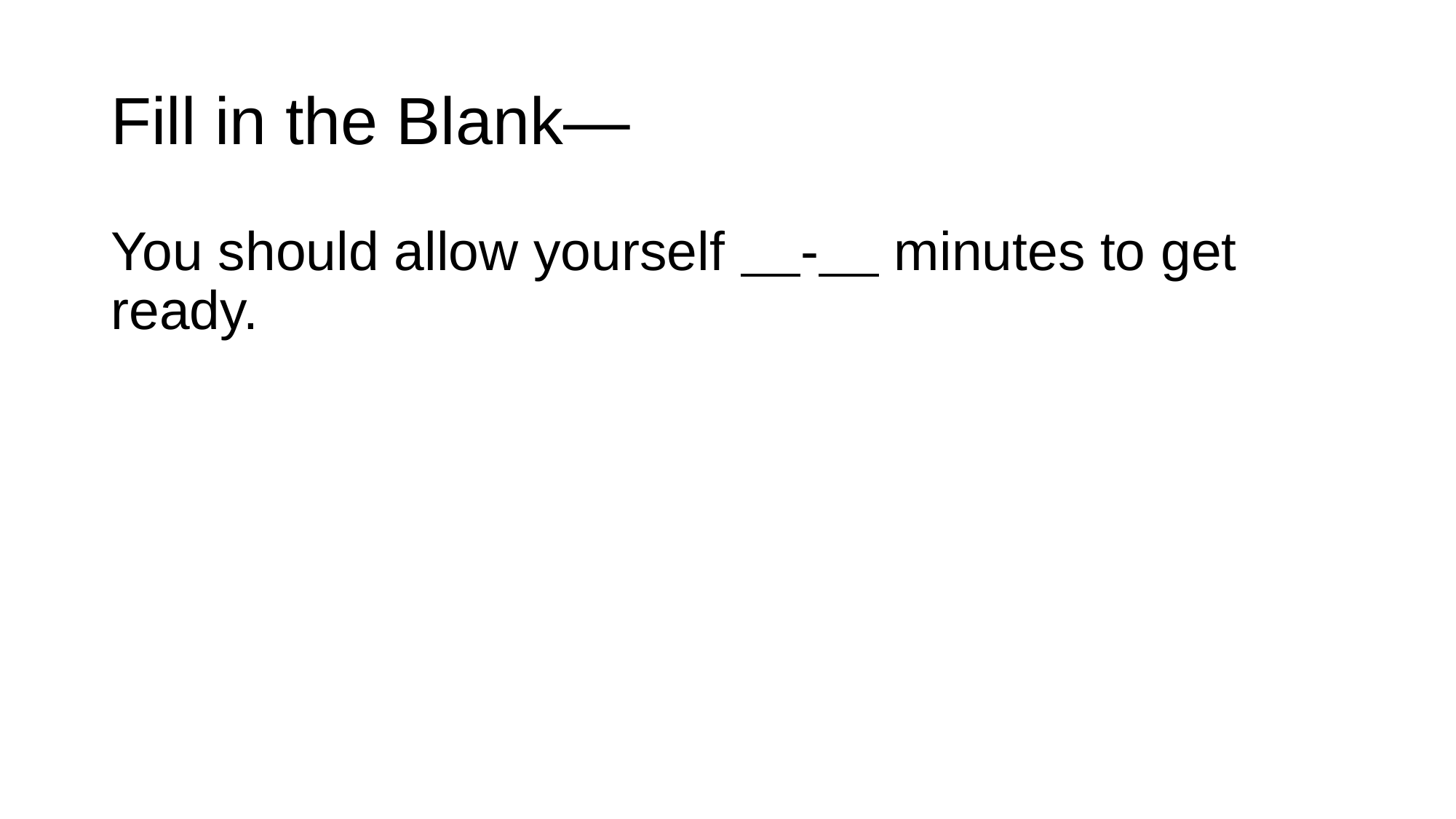

# Fill in the Blank—
You should allow yourself     -     minutes to get ready.